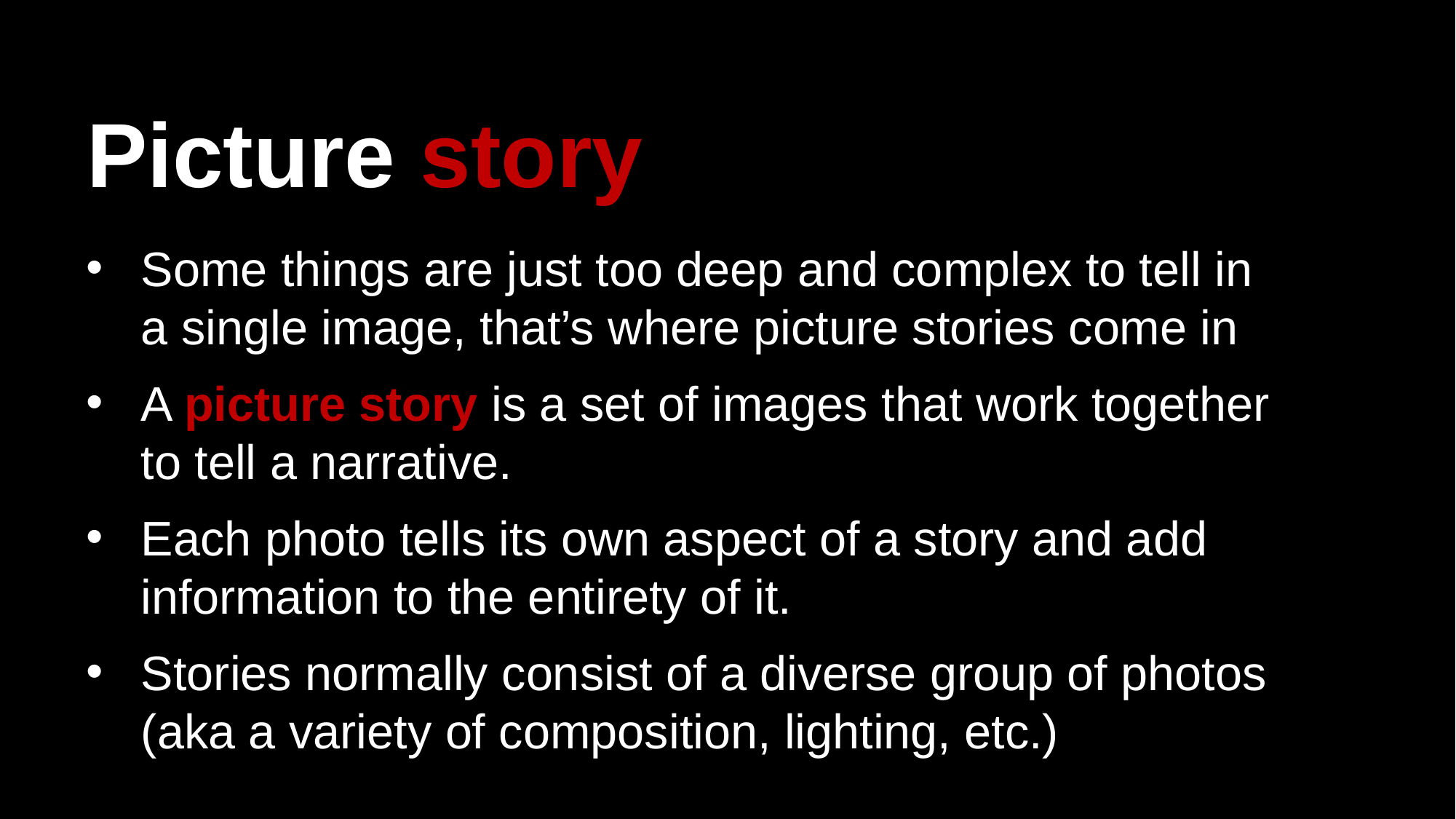

# Picture story
Some things are just too deep and complex to tell in a single image, that’s where picture stories come in
A picture story is a set of images that work together to tell a narrative.
Each photo tells its own aspect of a story and add information to the entirety of it.
Stories normally consist of a diverse group of photos (aka a variety of composition, lighting, etc.)